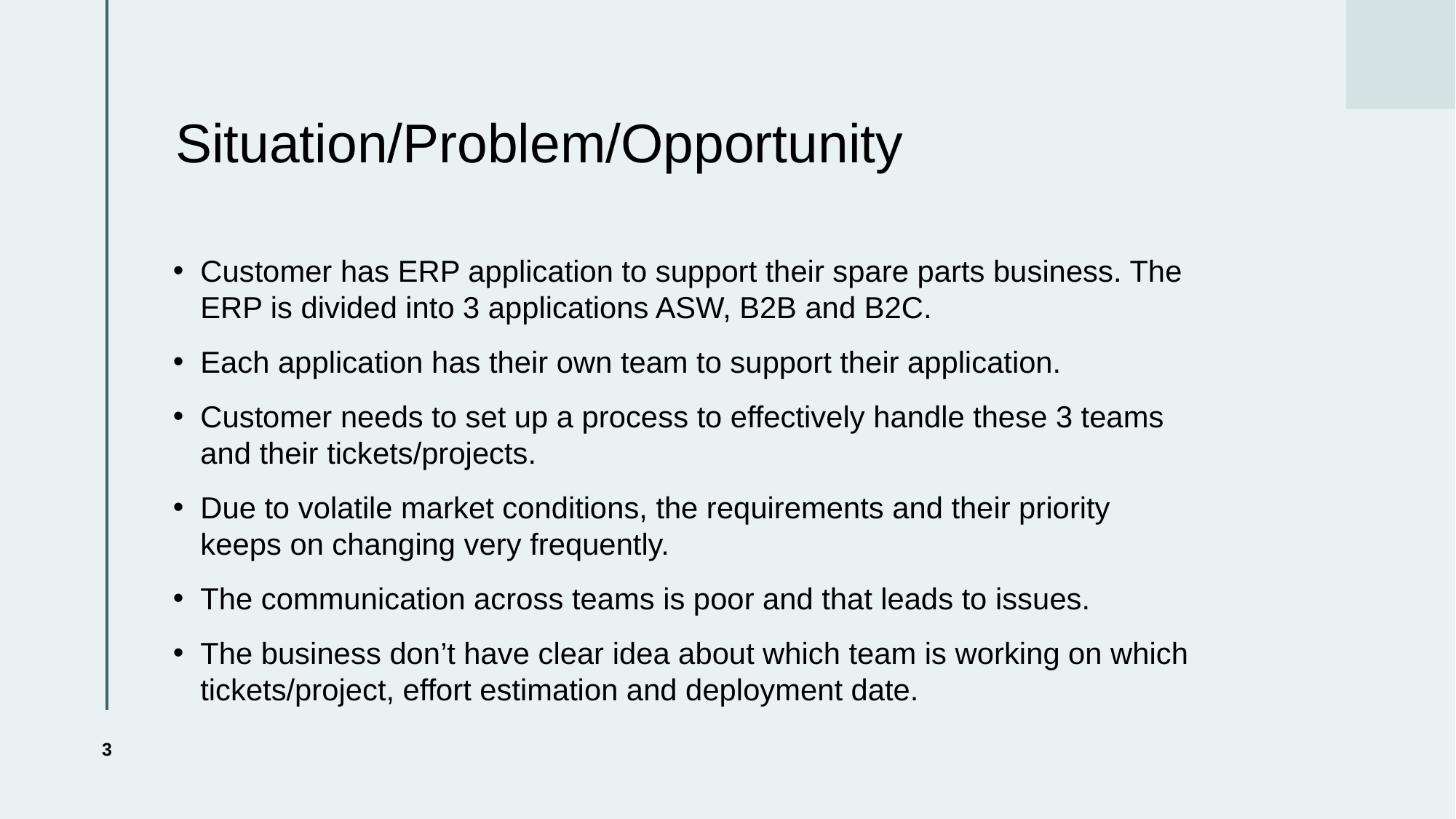

# Situation/Problem/Opportunity
Customer has ERP application to support their spare parts business. The ERP is divided into 3 applications ASW, B2B and B2C.
Each application has their own team to support their application.
Customer needs to set up a process to effectively handle these 3 teams and their tickets/projects.
Due to volatile market conditions, the requirements and their priority keeps on changing very frequently.
The communication across teams is poor and that leads to issues.
The business don’t have clear idea about which team is working on which tickets/project, effort estimation and deployment date.
3